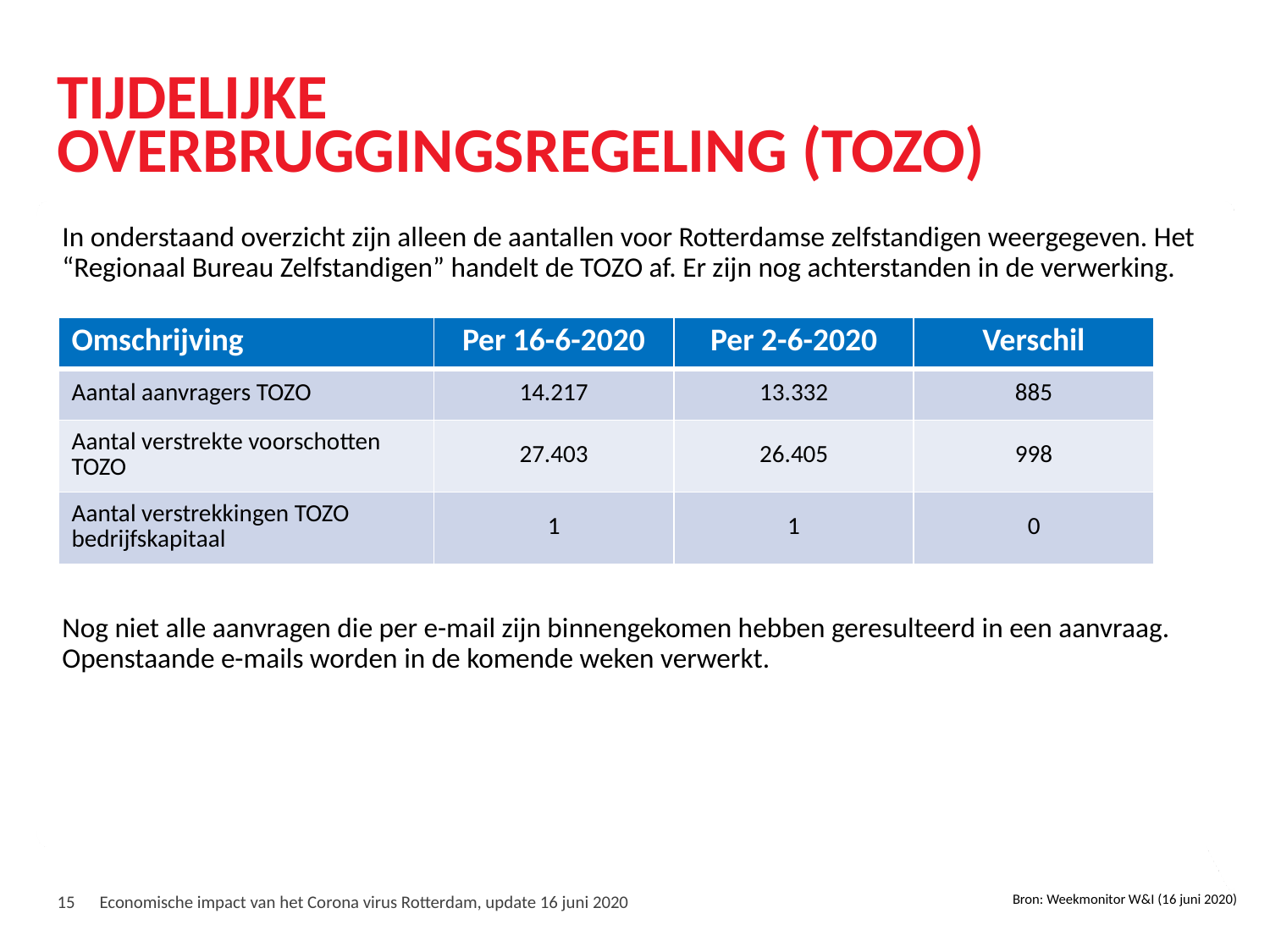

# Tijdelijke overbruggingsregeling (TOZO)
In onderstaand overzicht zijn alleen de aantallen voor Rotterdamse zelfstandigen weergegeven. Het “Regionaal Bureau Zelfstandigen” handelt de TOZO af. Er zijn nog achterstanden in de verwerking.

Nog niet alle aanvragen die per e-mail zijn binnengekomen hebben geresulteerd in een aanvraag. Openstaande e-mails worden in de komende weken verwerkt.

| Omschrijving | Per 16-6-2020 | Per 2-6-2020 | Verschil |
| --- | --- | --- | --- |
| Aantal aanvragers TOZO | 14.217 | 13.332 | 885 |
| Aantal verstrekte voorschotten TOZO | 27.403 | 26.405 | 998 |
| Aantal verstrekkingen TOZO bedrijfskapitaal | 1 | 1 | 0 |
Bron: Weekmonitor W&I (16 juni 2020)
15
Economische impact van het Corona virus Rotterdam, update 16 juni 2020